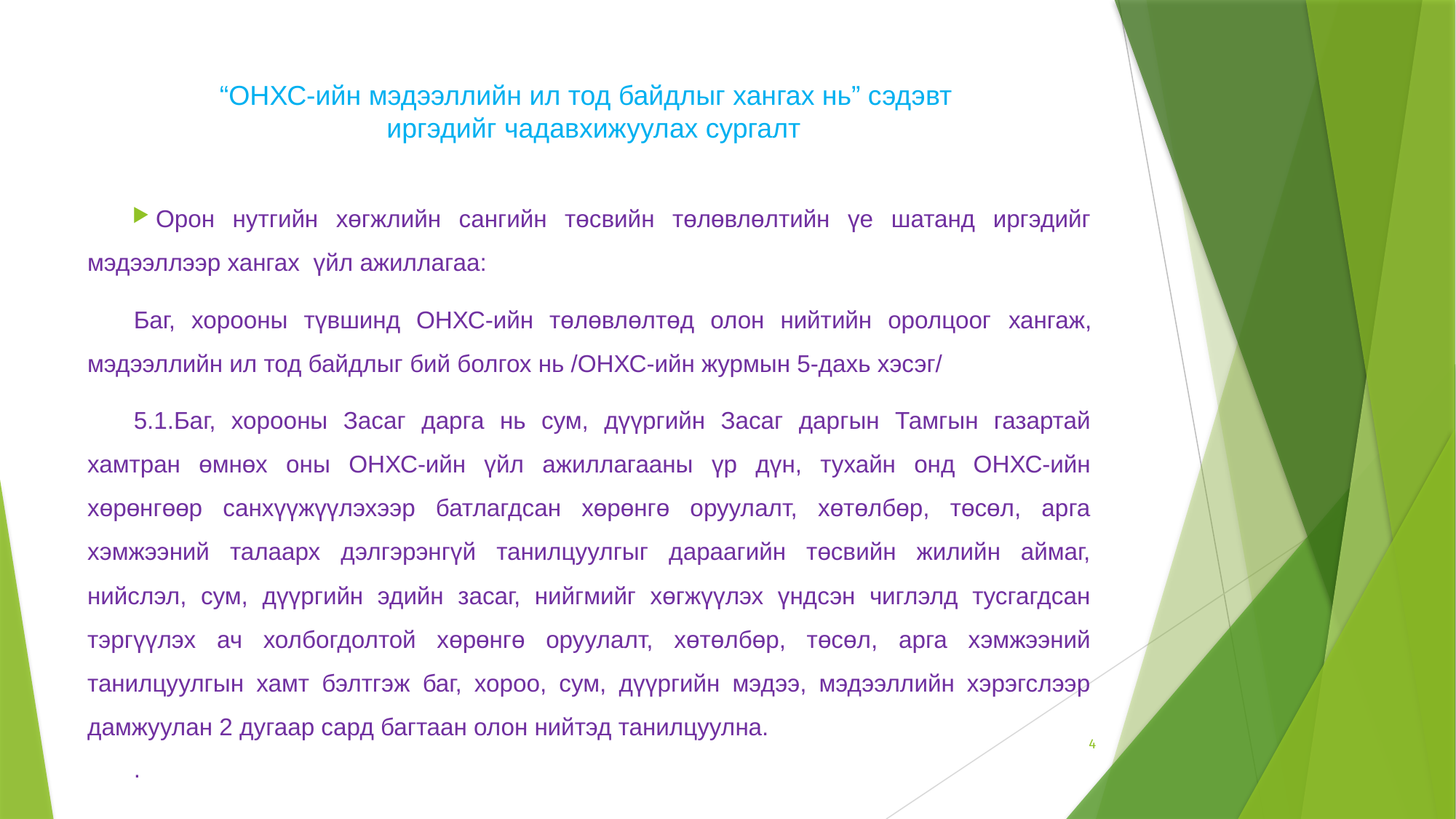

# “ОНХС-ийн мэдээллийн ил тод байдлыг хангах нь” сэдэвт иргэдийг чадавхижуулах сургалт
Орон нутгийн хөгжлийн сангийн төсвийн төлөвлөлтийн үе шатанд иргэдийг мэдээллээр хангах  үйл ажиллагаа:
Баг, хорооны түвшинд ОНХС-ийн төлөвлөлтөд олон нийтийн оролцоог хангаж, мэдээллийн ил тод байдлыг бий болгох нь /ОНХС-ийн журмын 5-дахь хэсэг/
5.1.Баг, хорооны Засаг дарга нь сум, дүүргийн Засаг даргын Тамгын газартай хамтран өмнөх оны ОНХС-ийн үйл ажиллагааны үр дүн, тухайн онд ОНХС-ийн хөрөнгөөр санхүүжүүлэхээр батлагдсан хөрөнгө оруулалт, хөтөлбөр, төсөл, арга хэмжээний талаарх дэлгэрэнгүй танилцуулгыг дараагийн төсвийн жилийн аймаг, нийслэл, сум, дүүргийн эдийн засаг, нийгмийг хөгжүүлэх үндсэн чиглэлд тусгагдсан тэргүүлэх ач холбогдолтой хөрөнгө оруулалт, хөтөлбөр, төсөл, арга хэмжээний танилцуулгын хамт бэлтгэж баг, хороо, сум, дүүргийн мэдээ, мэдээллийн хэрэгслээр дамжуулан 2 дугаар сард багтаан олон нийтэд танилцуулна.
.

4